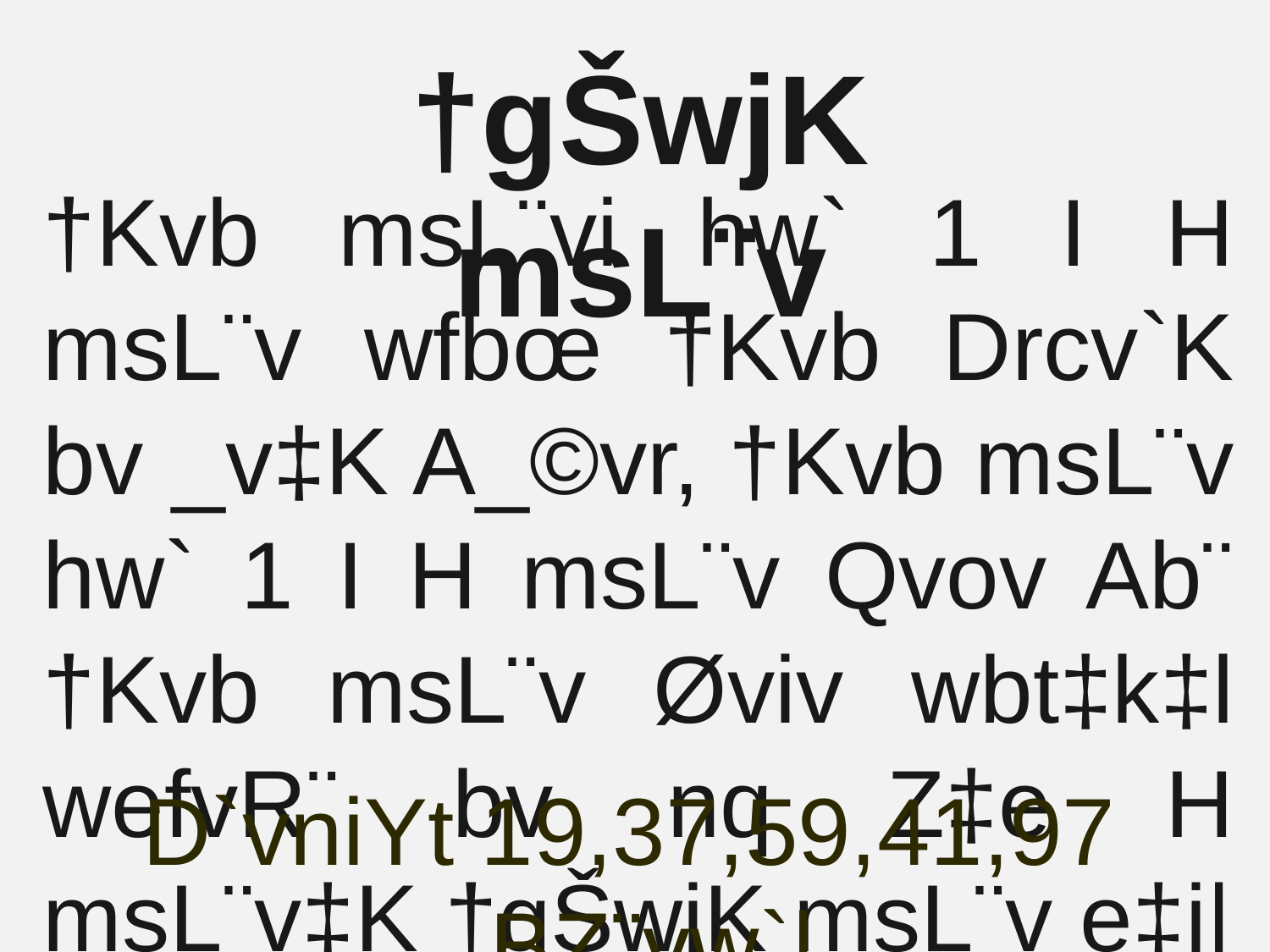

†gŠwjK msL¨v
†Kvb msL¨vi hw` 1 I H msL¨v wfbœ †Kvb Drcv`K bv _v‡K A_©vr, †Kvb msL¨v hw` 1 I H msL¨v Qvov Ab¨ †Kvb msL¨v Øviv wbt‡k‡l wefvR¨ bv nq Z‡e H msL¨v‡K †gŠwjK msL¨v e‡j|
D`vniYt 19,37,59,41,97 BZ¨vw`|